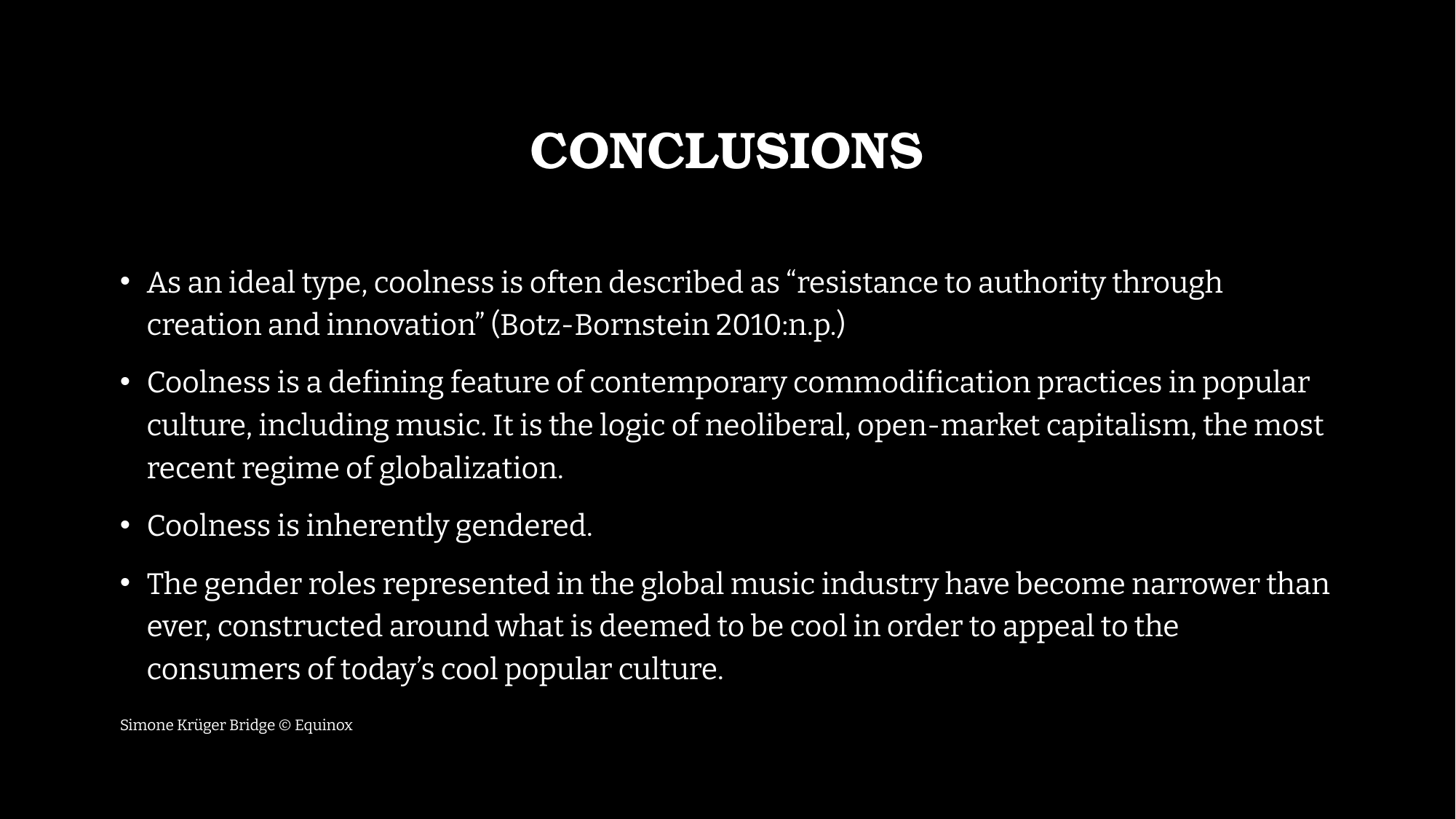

# Conclusions
As an ideal type, coolness is often described as “resistance to authority through creation and innovation” (Botz-Bornstein 2010:n.p.)
Coolness is a defining feature of contemporary commodification practices in popular culture, including music. It is the logic of neoliberal, open-market capitalism, the most recent regime of globalization.
Coolness is inherently gendered.
The gender roles represented in the global music industry have become narrower than ever, constructed around what is deemed to be cool in order to appeal to the consumers of today’s cool popular culture.

Simone Krüger Bridge © Equinox